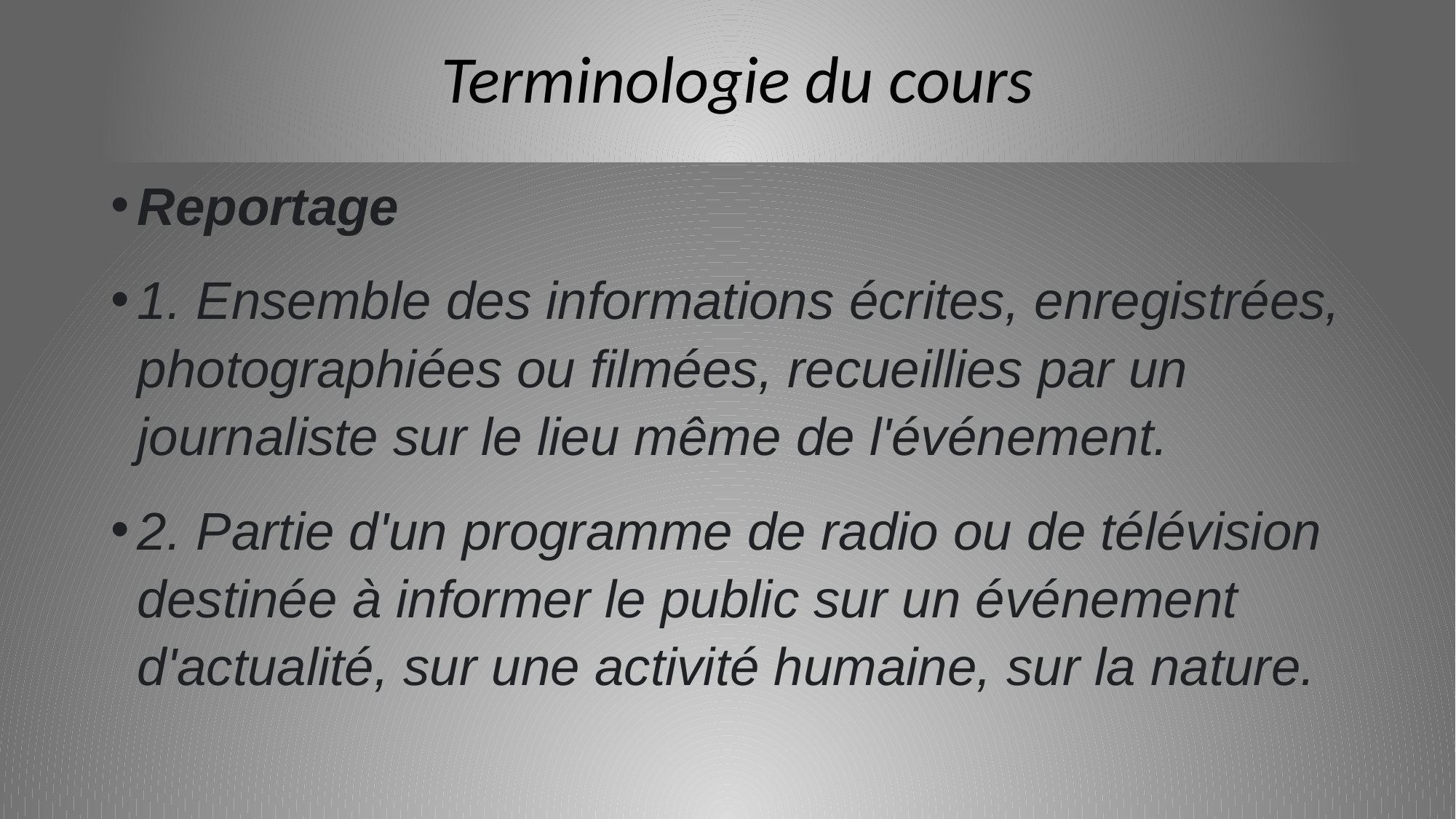

# Terminologie du cours
Reportage
1. Ensemble des informations écrites, enregistrées, photographiées ou filmées, recueillies par un journaliste sur le lieu même de l'événement.
2. Partie d'un programme de radio ou de télévision destinée à informer le public sur un événement d'actualité, sur une activité humaine, sur la nature.